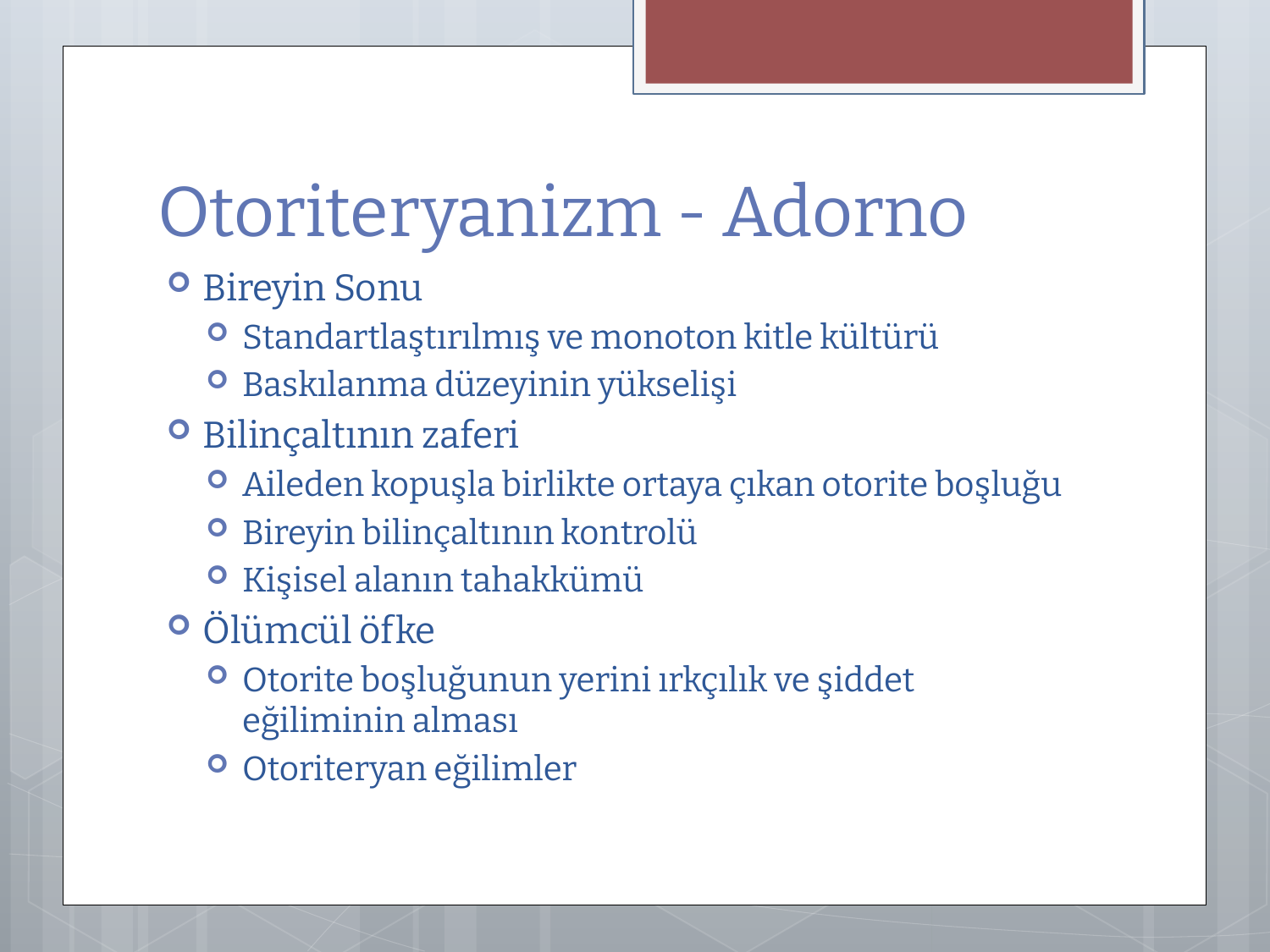

# Otoriteryanizm - Adorno
Bireyin Sonu
Standartlaştırılmış ve monoton kitle kültürü
Baskılanma düzeyinin yükselişi
Bilinçaltının zaferi
Aileden kopuşla birlikte ortaya çıkan otorite boşluğu
Bireyin bilinçaltının kontrolü
Kişisel alanın tahakkümü
Ölümcül öfke
Otorite boşluğunun yerini ırkçılık ve şiddet eğiliminin alması
Otoriteryan eğilimler